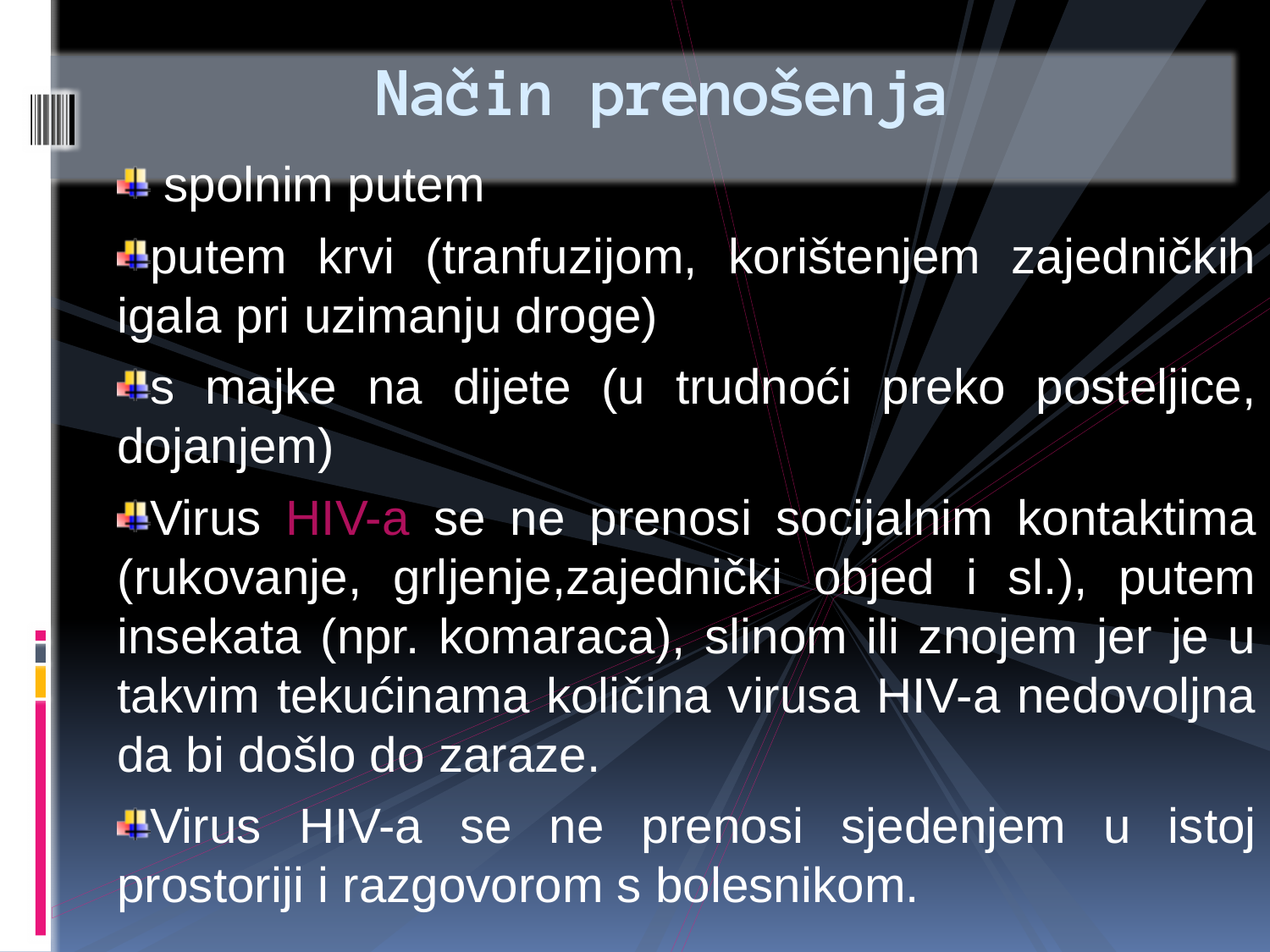

# Način prenošenja
 spolnim putem
putem krvi (tranfuzijom, korištenjem zajedničkih igala pri uzimanju droge)
s majke na dijete (u trudnoći preko posteljice, dojanjem)
Virus HIV-a se ne prenosi socijalnim kontaktima (rukovanje, grljenje,zajednički objed i sl.), putem insekata (npr. komaraca), slinom ili znojem jer je u takvim tekućinama količina virusa HIV-a nedovoljna da bi došlo do zaraze.
Virus HIV-a se ne prenosi sjedenjem u istoj prostoriji i razgovorom s bolesnikom.